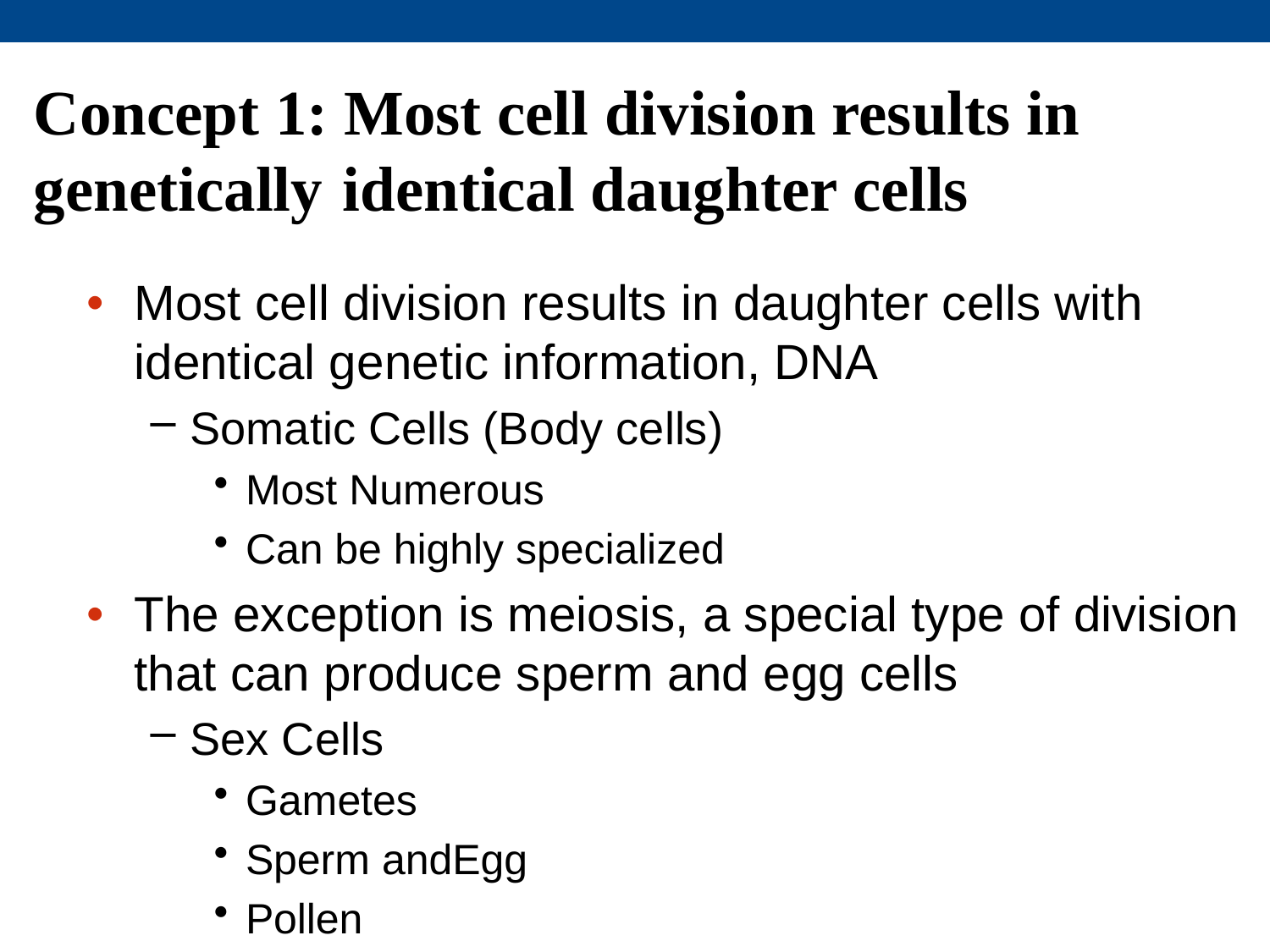

# Concept 1: Most cell division results in genetically  identical daughter cells
Most cell division results in daughter cells with identical genetic information, DNA
Somatic Cells (Body cells)
Most Numerous
Can be highly specialized
The exception is meiosis, a special type of division that can produce sperm and egg cells
Sex Cells
Gametes
Sperm andEgg
Pollen